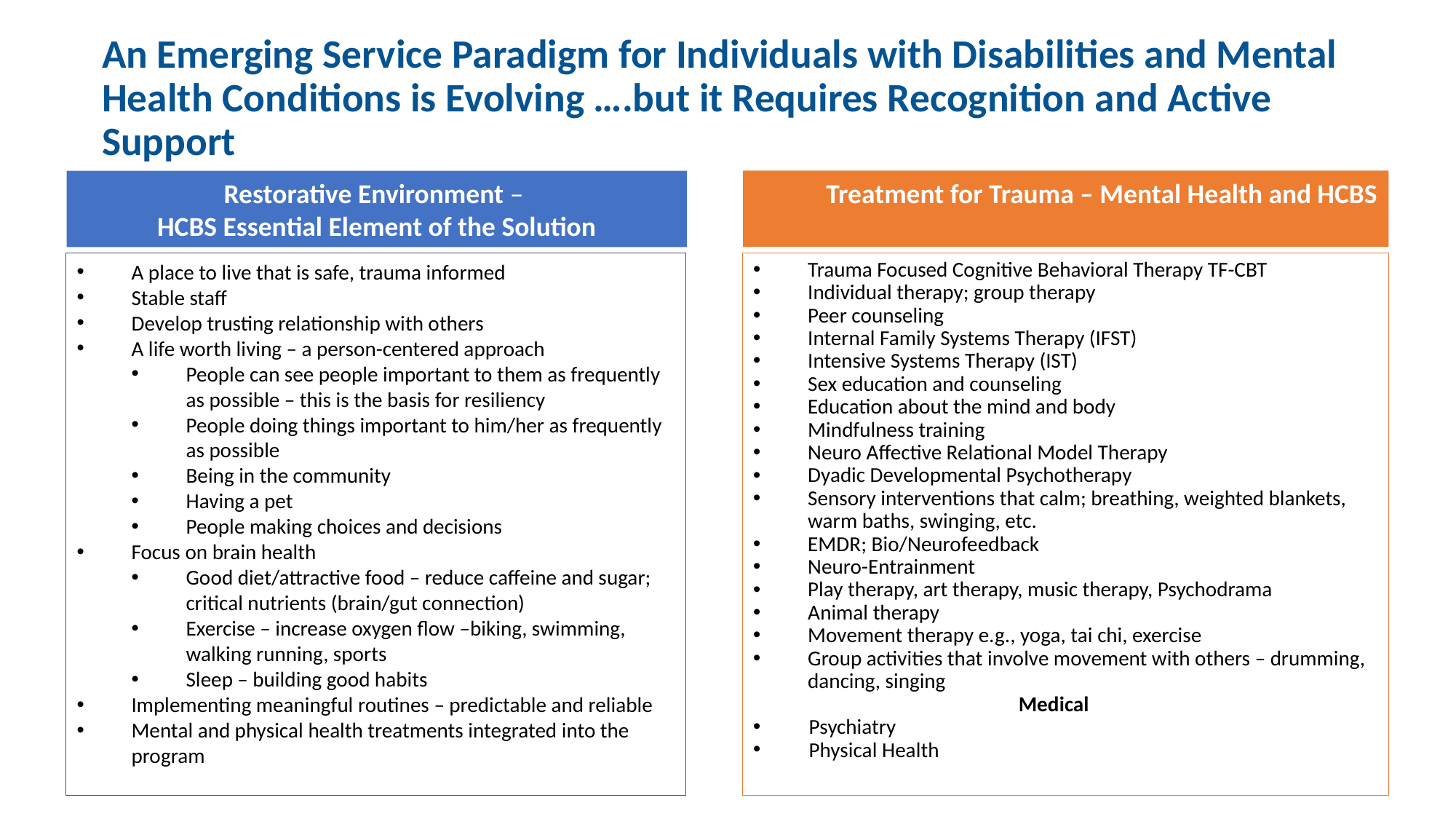

# An Emerging Service Paradigm for Individuals with Disabilities and Mental Health Conditions is Evolving ….but it Requires Recognition and Active Support
Treatment for Trauma – Mental Health and HCBS

Restorative Environment –
HCBS Essential Element of the Solution
Trauma Focused Cognitive Behavioral Therapy TF-CBT
Individual therapy; group therapy
Peer counseling
Internal Family Systems Therapy (IFST)
Intensive Systems Therapy (IST)
Sex education and counseling
Education about the mind and body
Mindfulness training
Neuro Affective Relational Model Therapy
Dyadic Developmental Psychotherapy
Sensory interventions that calm; breathing, weighted blankets, warm baths, swinging, etc.
EMDR; Bio/Neurofeedback
Neuro-Entrainment
Play therapy, art therapy, music therapy, Psychodrama
Animal therapy
Movement therapy e.g., yoga, tai chi, exercise
Group activities that involve movement with others – drumming, dancing, singing
	                                 Medical
      Psychiatry
      Physical Health

A place to live that is safe, trauma informed
Stable staff
Develop trusting relationship with others
A life worth living – a person-centered approach
People can see people important to them as frequently as possible – this is the basis for resiliency
People doing things important to him/her as frequently as possible
Being in the community
Having a pet
People making choices and decisions
Focus on brain health
Good diet/attractive food – reduce caffeine and sugar; critical nutrients (brain/gut connection)
Exercise – increase oxygen flow –biking, swimming, walking running, sports
Sleep – building good habits
Implementing meaningful routines – predictable and reliable
Mental and physical health treatments integrated into the program